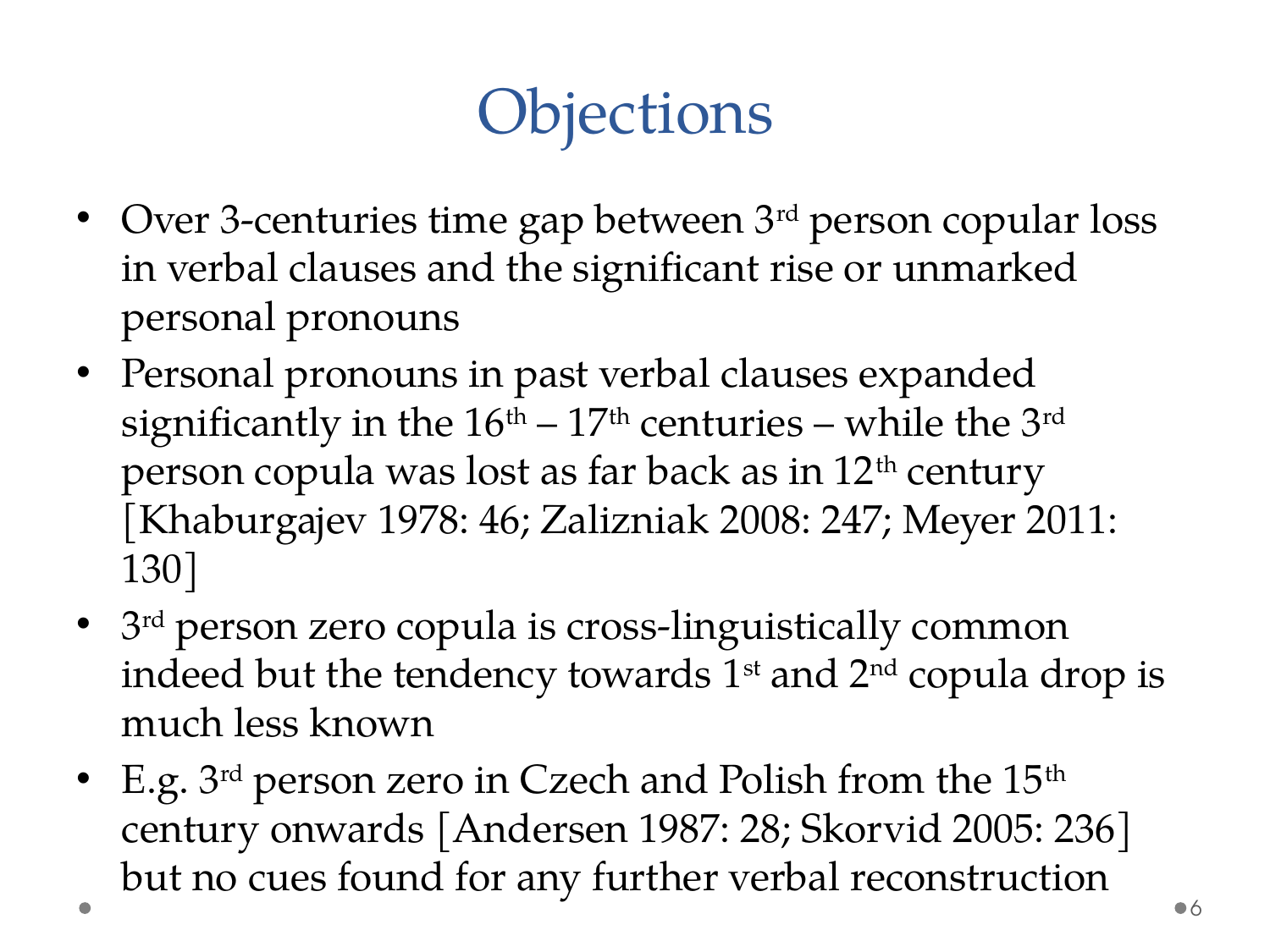

# Objections
Over 3-centuries time gap between 3rd person copular loss in verbal clauses and the significant rise or unmarked personal pronouns
Personal pronouns in past verbal clauses expanded significantly in the 16th – 17th centuries – while the 3rd person copula was lost as far back as in 12th century [Khaburgajev 1978: 46; Zalizniak 2008: 247; Meyer 2011: 130]
3rd person zero copula is cross-linguistically common indeed but the tendency towards 1st and 2nd copula drop is much less known
E.g. 3rd person zero in Czech and Polish from the 15th century onwards [Andersen 1987: 28; Skorvid 2005: 236] but no cues found for any further verbal reconstruction
6